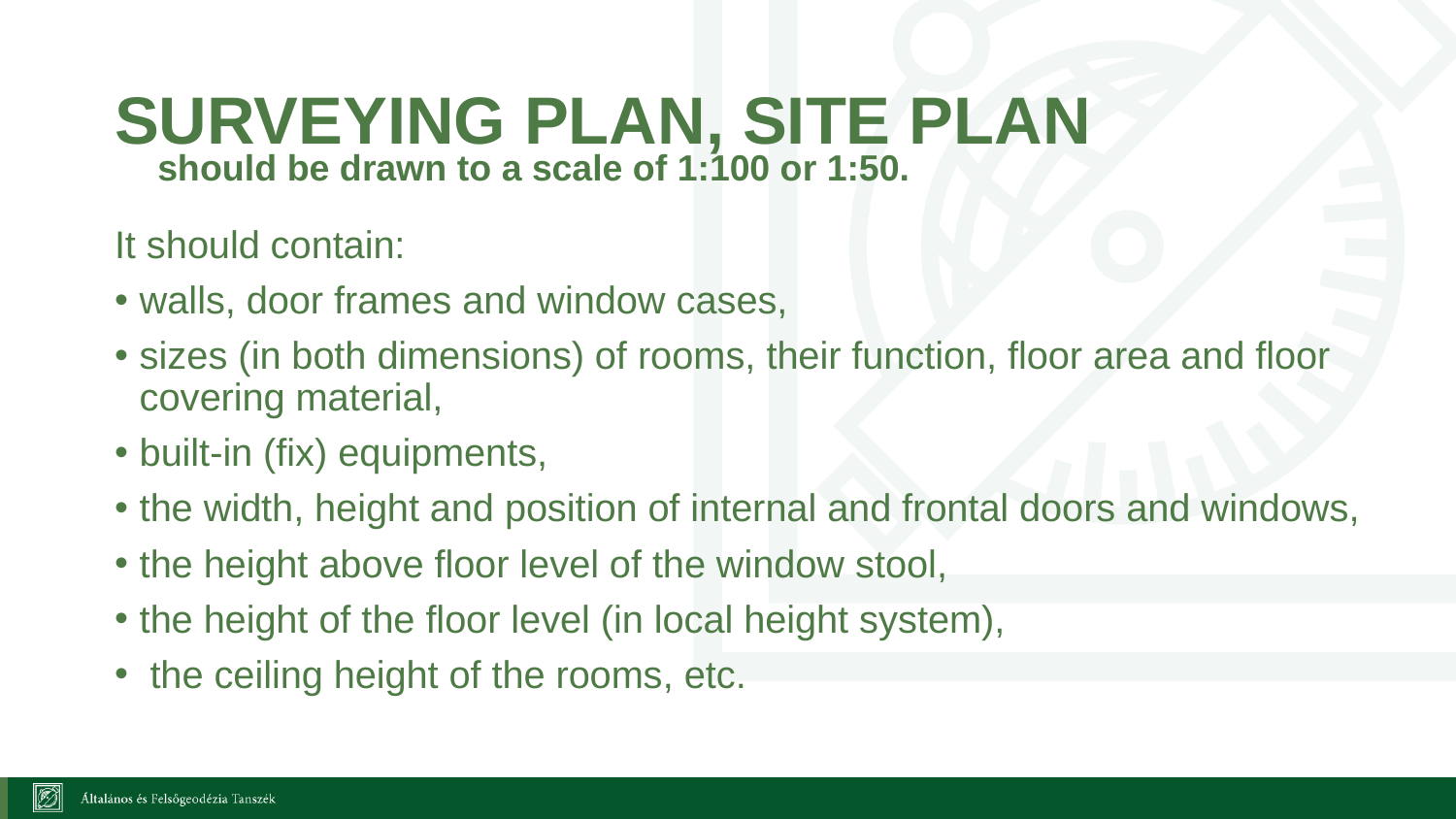

# Surveying plan, site plan
should be drawn to a scale of 1:100 or 1:50.
It should contain:
walls, door frames and window cases,
sizes (in both dimensions) of rooms, their function, floor area and floor covering material,
built-in (fix) equipments,
the width, height and position of internal and frontal doors and windows,
the height above floor level of the window stool,
the height of the floor level (in local height system),
 the ceiling height of the rooms, etc.

10